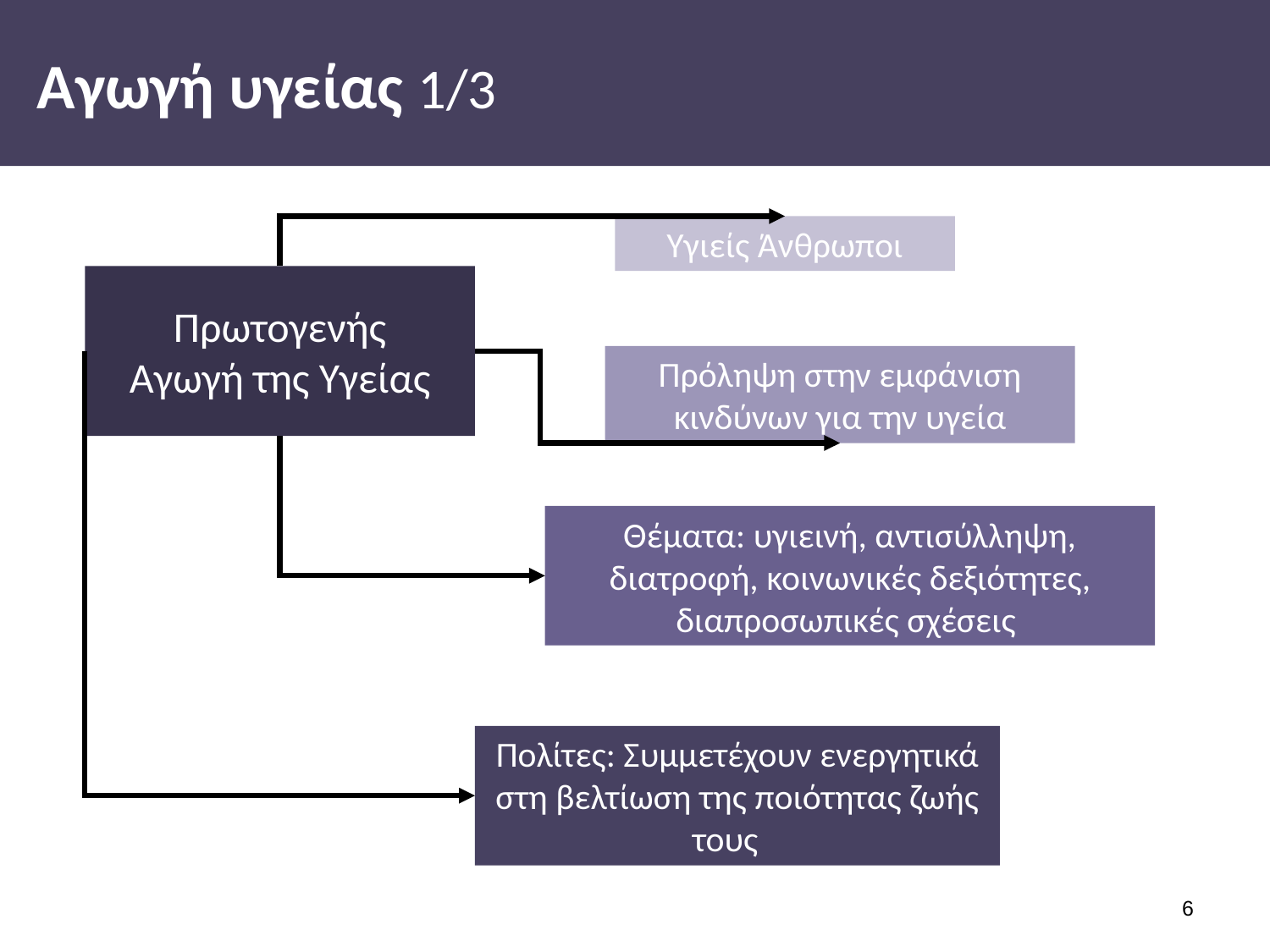

# Αγωγή υγείας 1/3
Υγιείς Άνθρωποι
Πρωτογενής
Αγωγή της Υγείας
Πρόληψη στην εμφάνιση κινδύνων για την υγεία
Θέματα: υγιεινή, αντισύλληψη, διατροφή, κοινωνικές δεξιότητες, διαπροσωπικές σχέσεις
Πολίτες: Συμμετέχουν ενεργητικά στη βελτίωση της ποιότητας ζωής τους
6